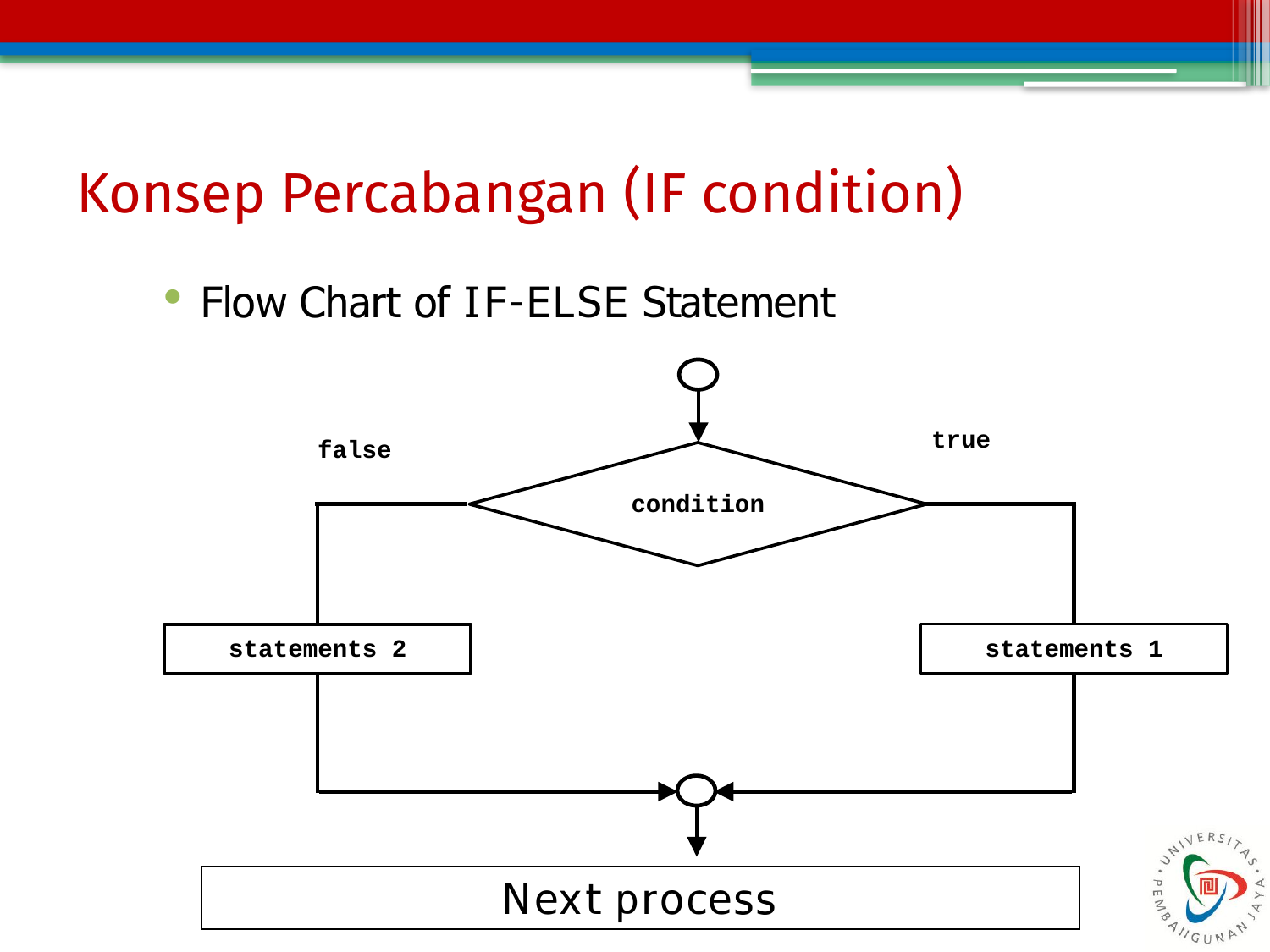

# Konsep Percabangan (IF condition)
Flow Chart of IF-ELSE Statement

true

false

condition

statements 2

statements 1

Next process